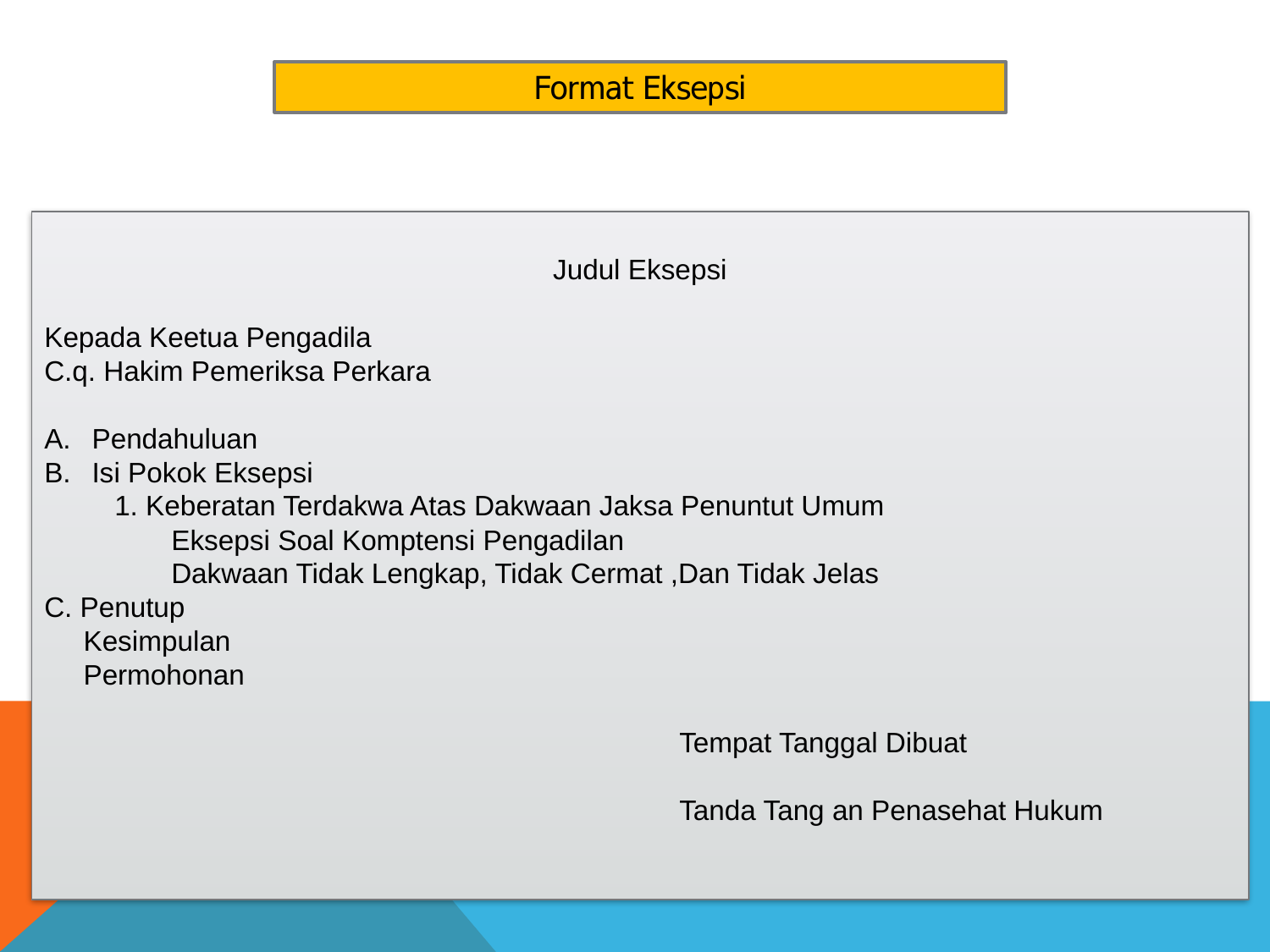

Format Eksepsi

Judul Eksepsi

Kepada Keetua Pengadila
C.q. Hakim Pemeriksa Perkara

Pendahuluan
Isi Pokok Eksepsi
         1. Keberatan Terdakwa Atas Dakwaan Jaksa Penuntut Umum
	Eksepsi Soal Komptensi Pengadilan
	Dakwaan Tidak Lengkap, Tidak Cermat ,Dan Tidak Jelas
C. Penutup
     Kesimpulan
     Permohonan

					Tempat Tanggal Dibuat

					Tanda Tang an Penasehat Hukum